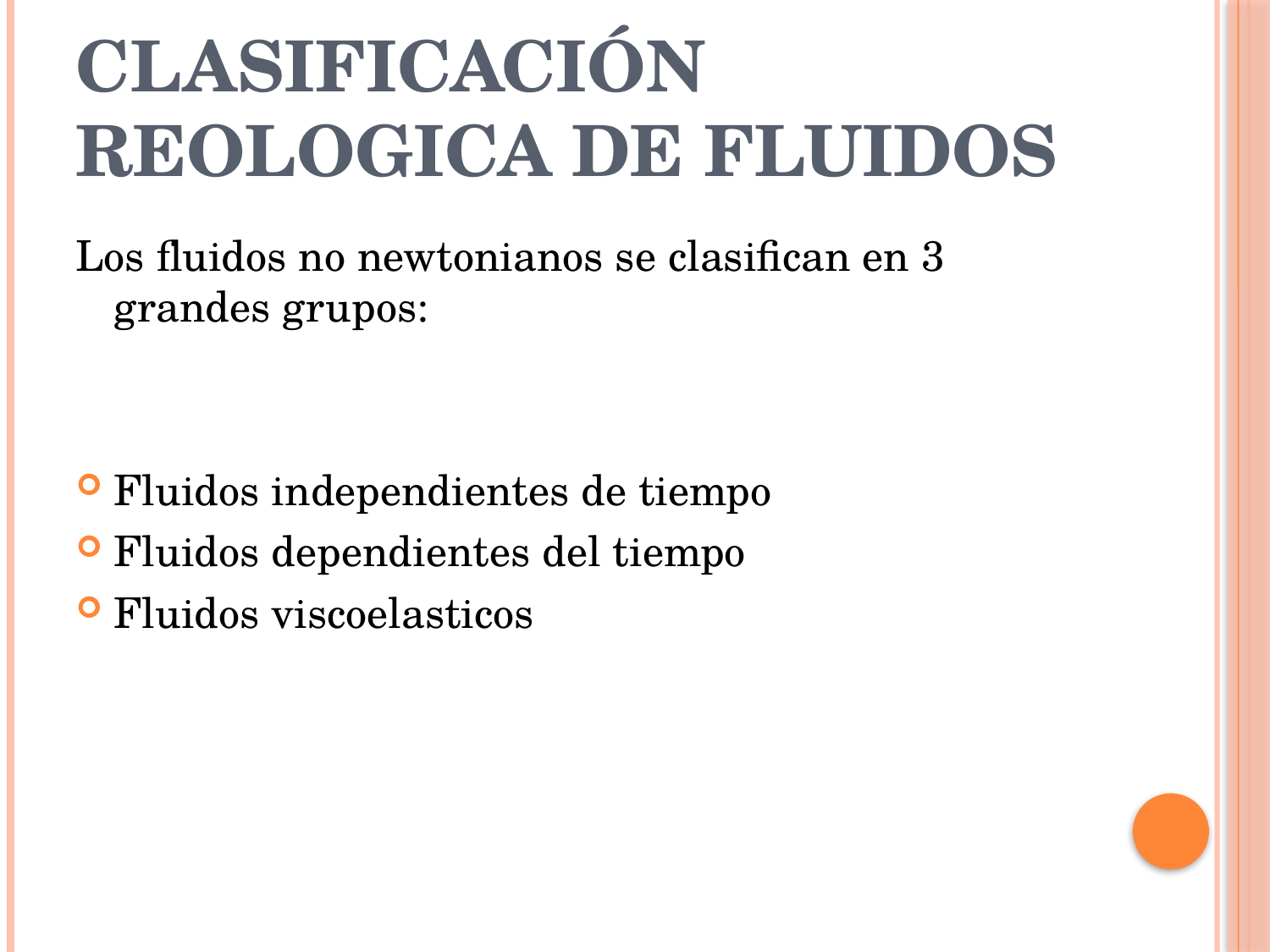

# Clasificación reologica de fluidos
Los fluidos no newtonianos se clasifican en 3 grandes grupos:

Fluidos independientes de tiempo
Fluidos dependientes del tiempo
Fluidos viscoelasticos